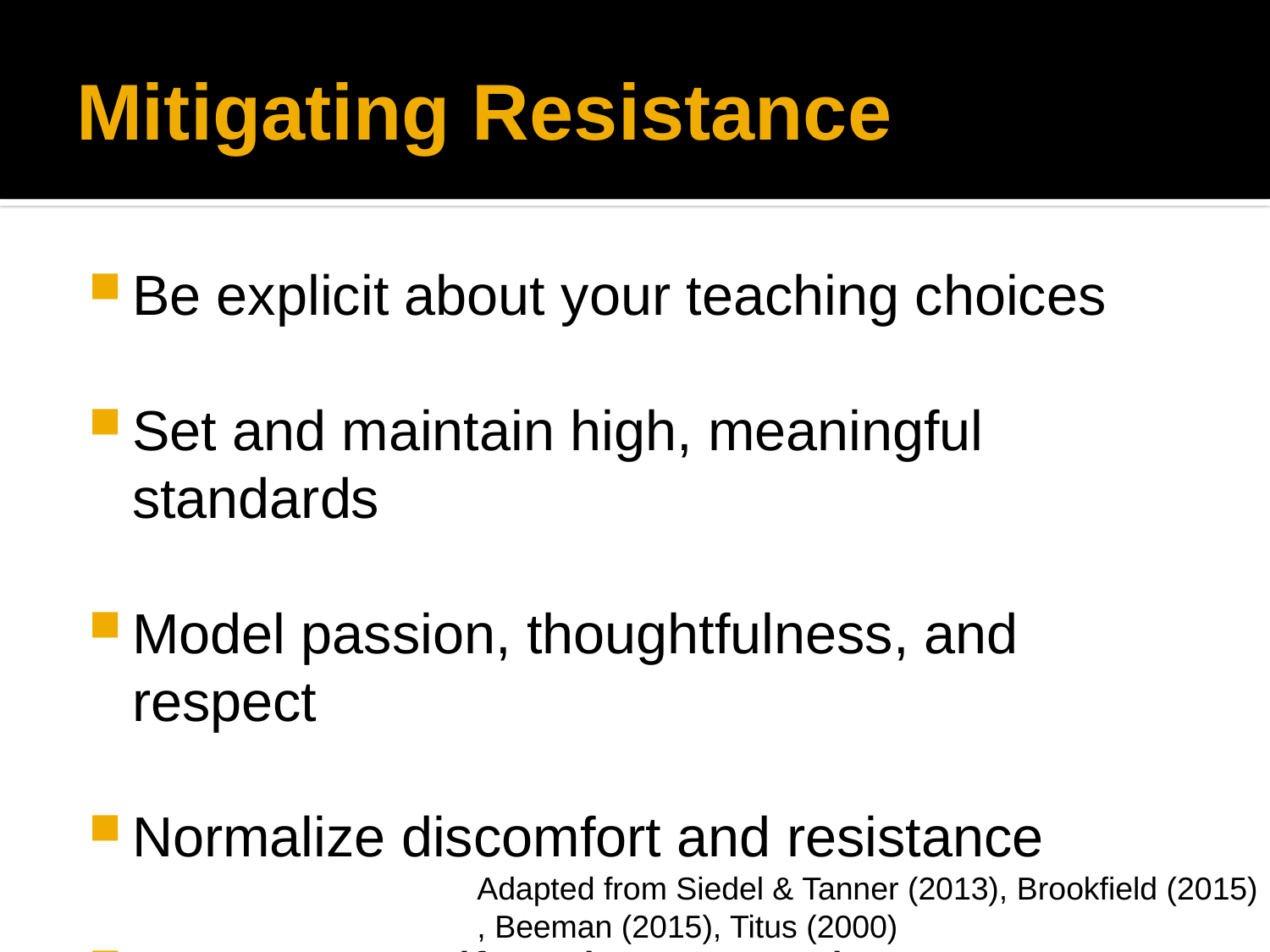

# Mitigating Resistance
Be explicit about your teaching choices

Set and maintain high, meaningful standards

Model passion, thoughtfulness, and respect

Normalize discomfort and resistance

Know yourself and your students
Adapted from Siedel & Tanner (2013), Brookfield (2015)
, Beeman (2015), Titus (2000)